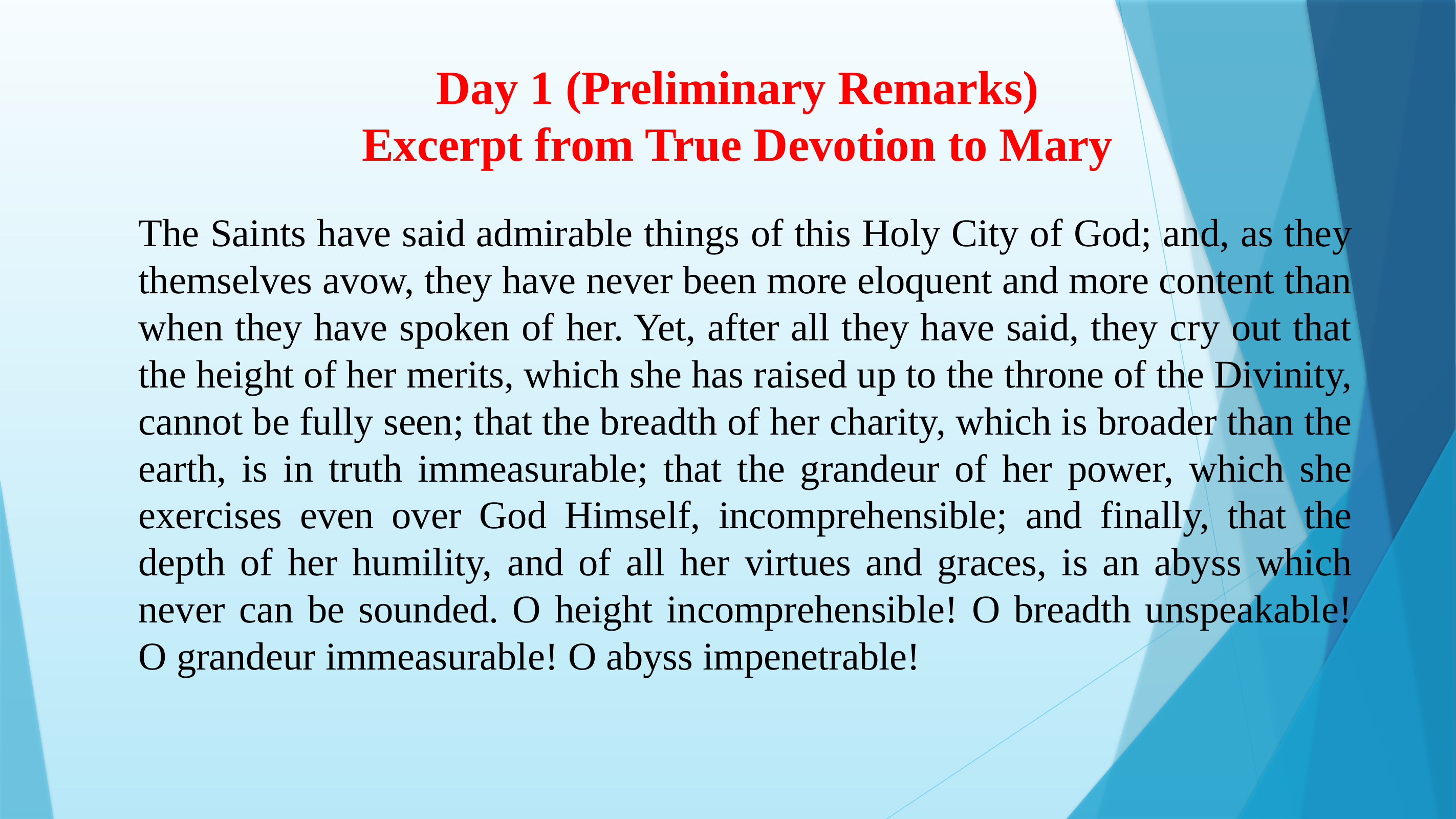

# Day 1 (Preliminary Remarks) Excerpt from True Devotion to Mary

The Saints have said admirable things of this Holy City of God; and, as they themselves avow, they have never been more eloquent and more content than when they have spoken of her. Yet, after all they have said, they cry out that the height of her merits, which she has raised up to the throne of the Divinity, cannot be fully seen; that the breadth of her charity, which is broader than the earth, is in truth immeasurable; that the grandeur of her power, which she exercises even over God Himself, incomprehensible; and finally, that the depth of her humility, and of all her virtues and graces, is an abyss which never can be sounded. O height incomprehensible! O breadth unspeakable! O grandeur immeasurable! O abyss impenetrable!